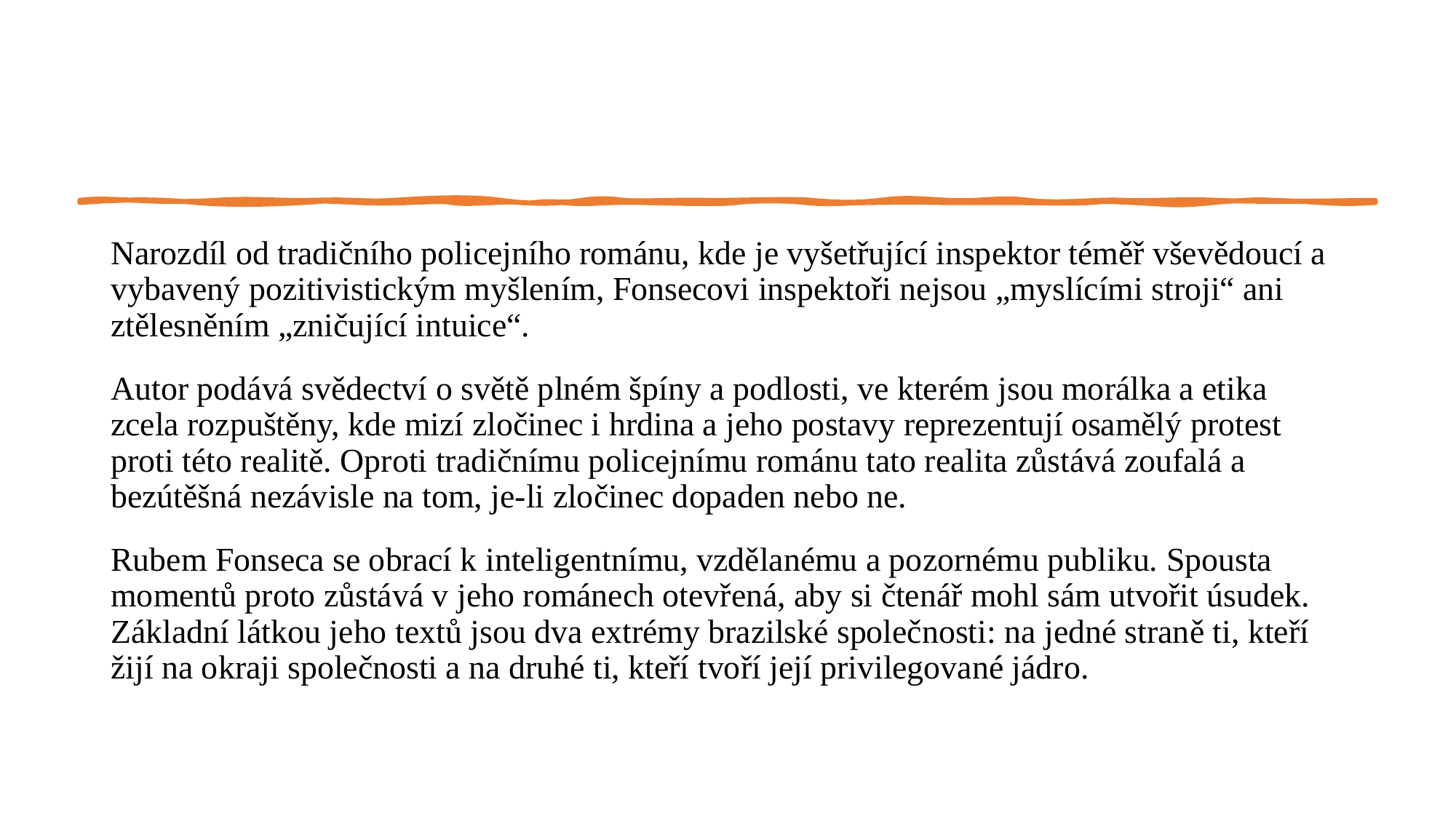

#

Narozdíl od tradičního policejního románu, kde je vyšetřující inspektor téměř vševědoucí a vybavený pozitivistickým myšlením, Fonsecovi inspektoři nejsou „myslícími stroji“ ani ztělesněním „zničující intuice“.
Autor podává svědectví o světě plném špíny a podlosti, ve kterém jsou morálka a etika zcela rozpuštěny, kde mizí zločinec i hrdina a jeho postavy reprezentují osamělý protest proti této realitě. Oproti tradičnímu policejnímu románu tato realita zůstává zoufalá a bezútěšná nezávisle na tom, je-li zločinec dopaden nebo ne.
Rubem Fonseca se obrací k inteligentnímu, vzdělanému a pozornému publiku. Spousta momentů proto zůstává v jeho románech otevřená, aby si čtenář mohl sám utvořit úsudek. Základní látkou jeho textů jsou dva extrémy brazilské společnosti: na jedné straně ti, kteří žijí na okraji společnosti a na druhé ti, kteří tvoří její privilegované jádro.